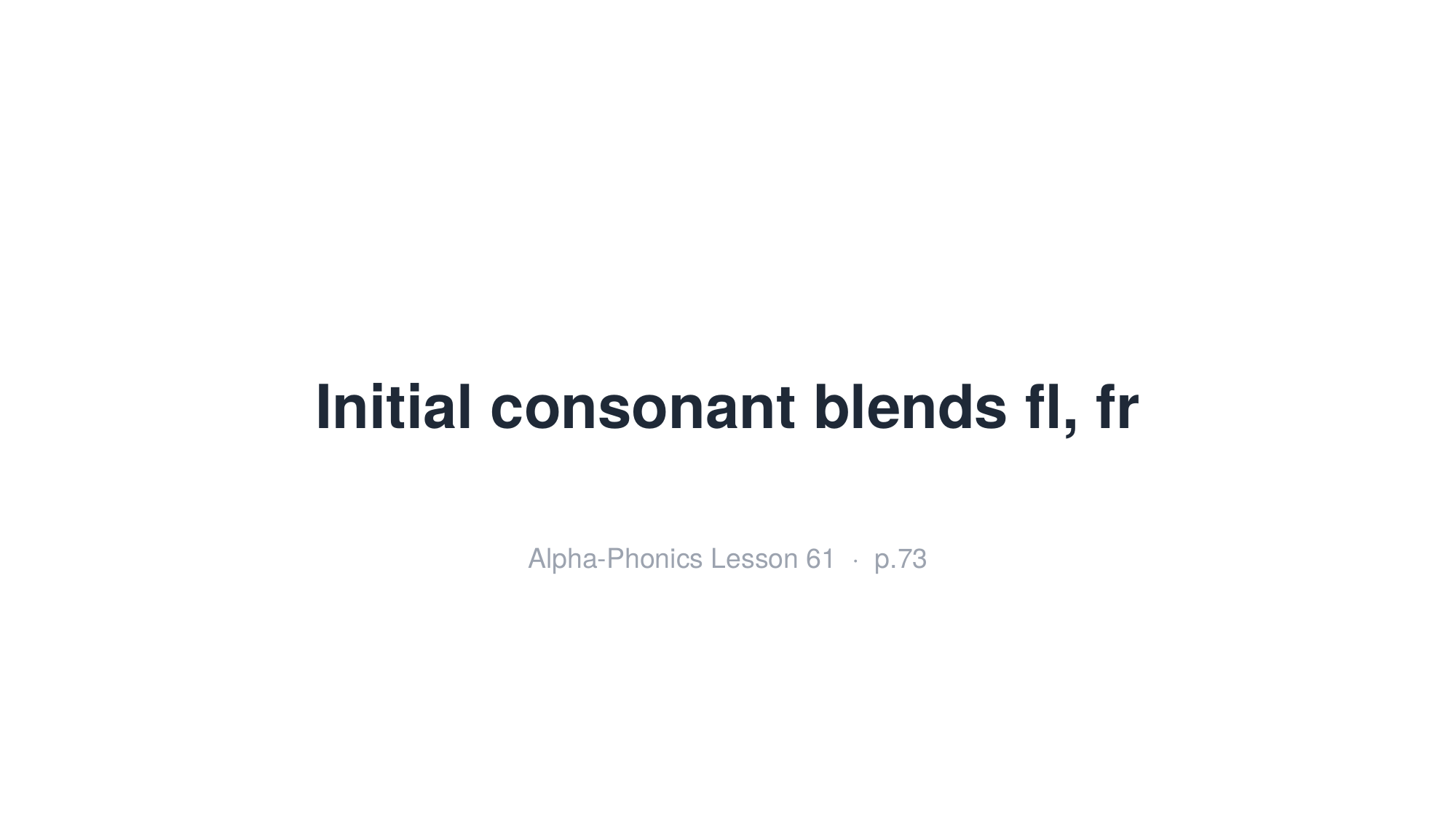

Initial consonant blends fl, fr
Alpha-Phonics Lesson 61  ·  p.73